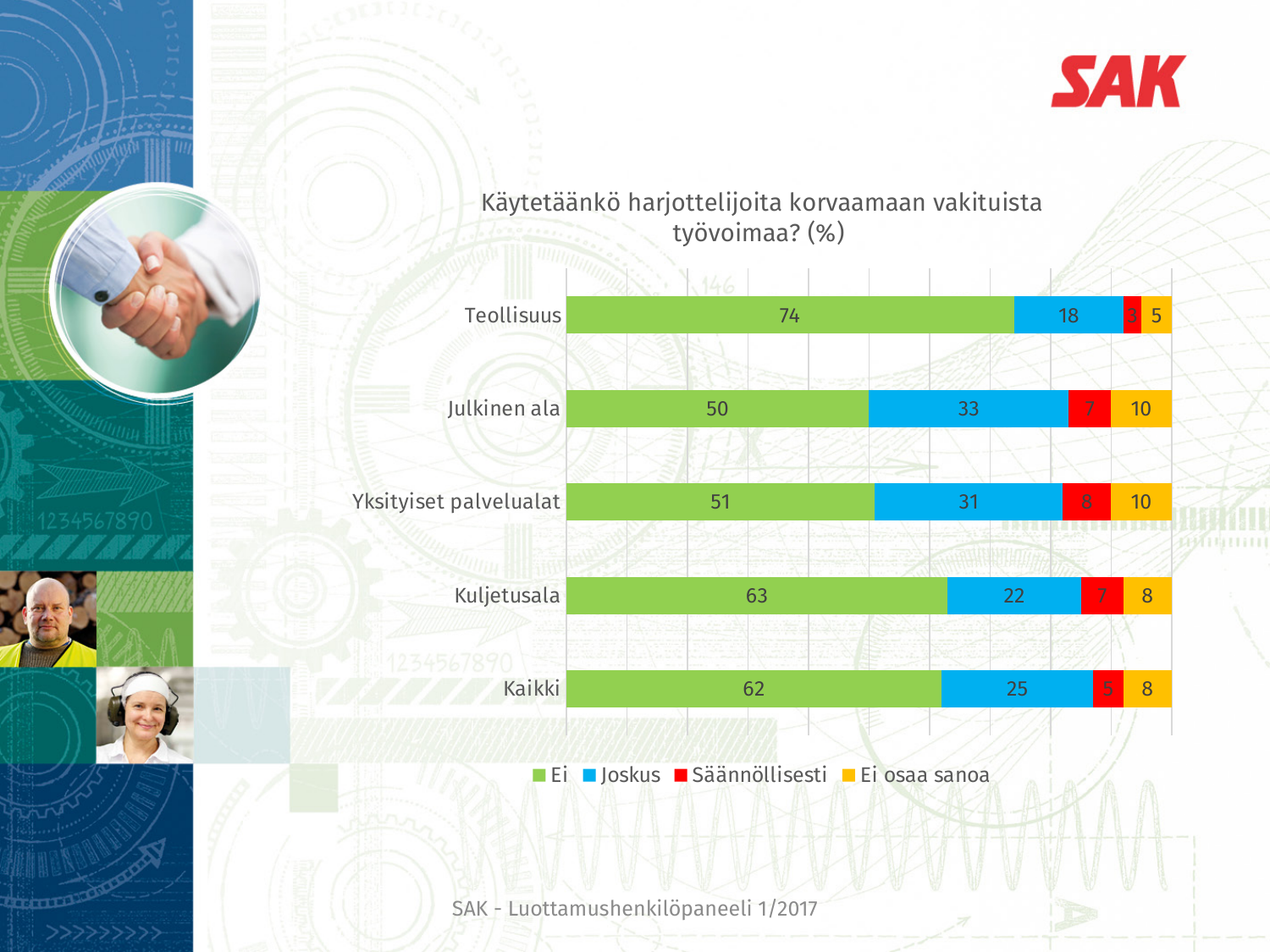

### Chart: Käytetäänkö harjottelijoita korvaamaan vakituista työvoimaa? (%)

| Category | Ei | Joskus | Säännöllisesti | Ei osaa sanoa |
|---|---|---|---|---|
| Teollisuus | 74.0 | 18.0 | 3.0 | 5.0 |
| Julkinen ala | 50.0 | 33.0 | 7.0 | 10.0 |
| Yksityiset palvelualat | 51.0 | 31.0 | 8.0 | 10.0 |
| Kuljetusala | 63.0 | 22.0 | 7.0 | 8.0 |
| Kaikki | 62.0 | 25.0 | 5.0 | 8.0 |
SAK - Luottamushenkilöpaneeli 1/2017